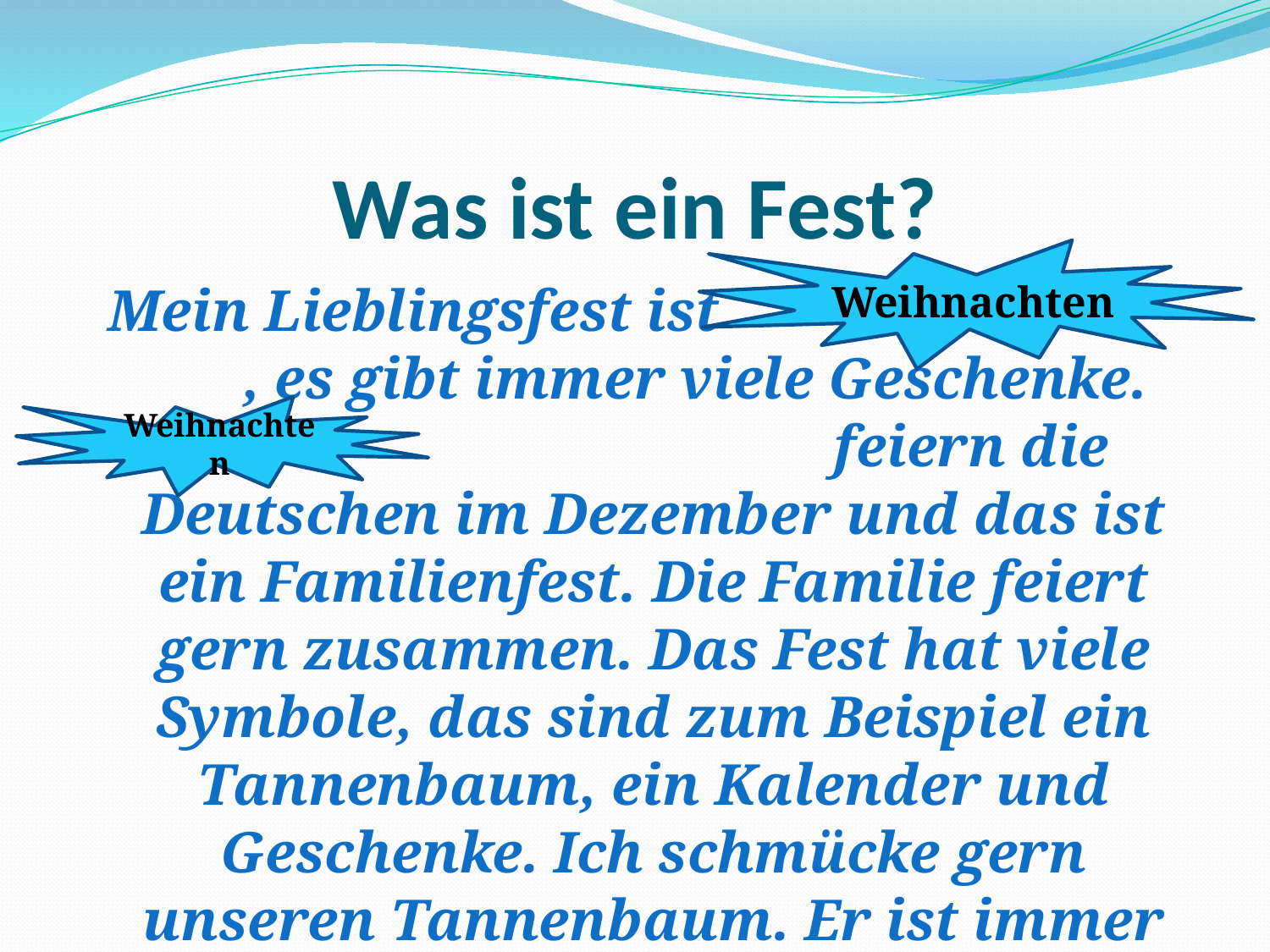

# Was ist ein Fest?
Weihnachten
Mein Lieblingsfest ist                              		, es gibt immer viele Geschenke.                                      		feiern die Deutschen im Dezember und das ist ein Familienfest. Die Familie feiert gern zusammen. Das Fest hat viele Symbole, das sind zum Beispiel ein Tannenbaum, ein Kalender und Geschenke. Ich schmücke gern unseren Tannenbaum. Er ist immer schön.
Weihnachten